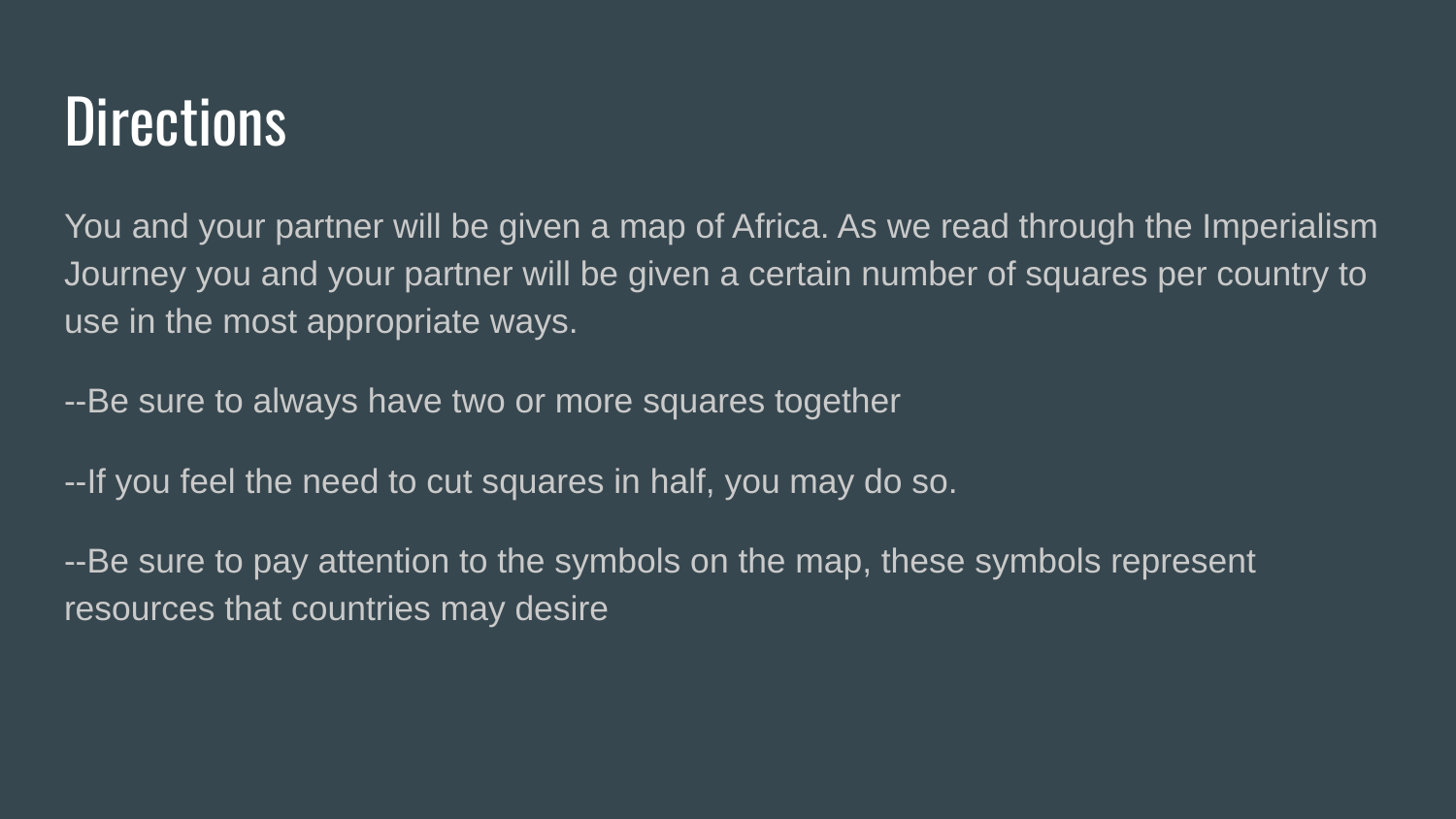

# Directions
You and your partner will be given a map of Africa. As we read through the Imperialism Journey you and your partner will be given a certain number of squares per country to use in the most appropriate ways.
--Be sure to always have two or more squares together
--If you feel the need to cut squares in half, you may do so.
--Be sure to pay attention to the symbols on the map, these symbols represent resources that countries may desire